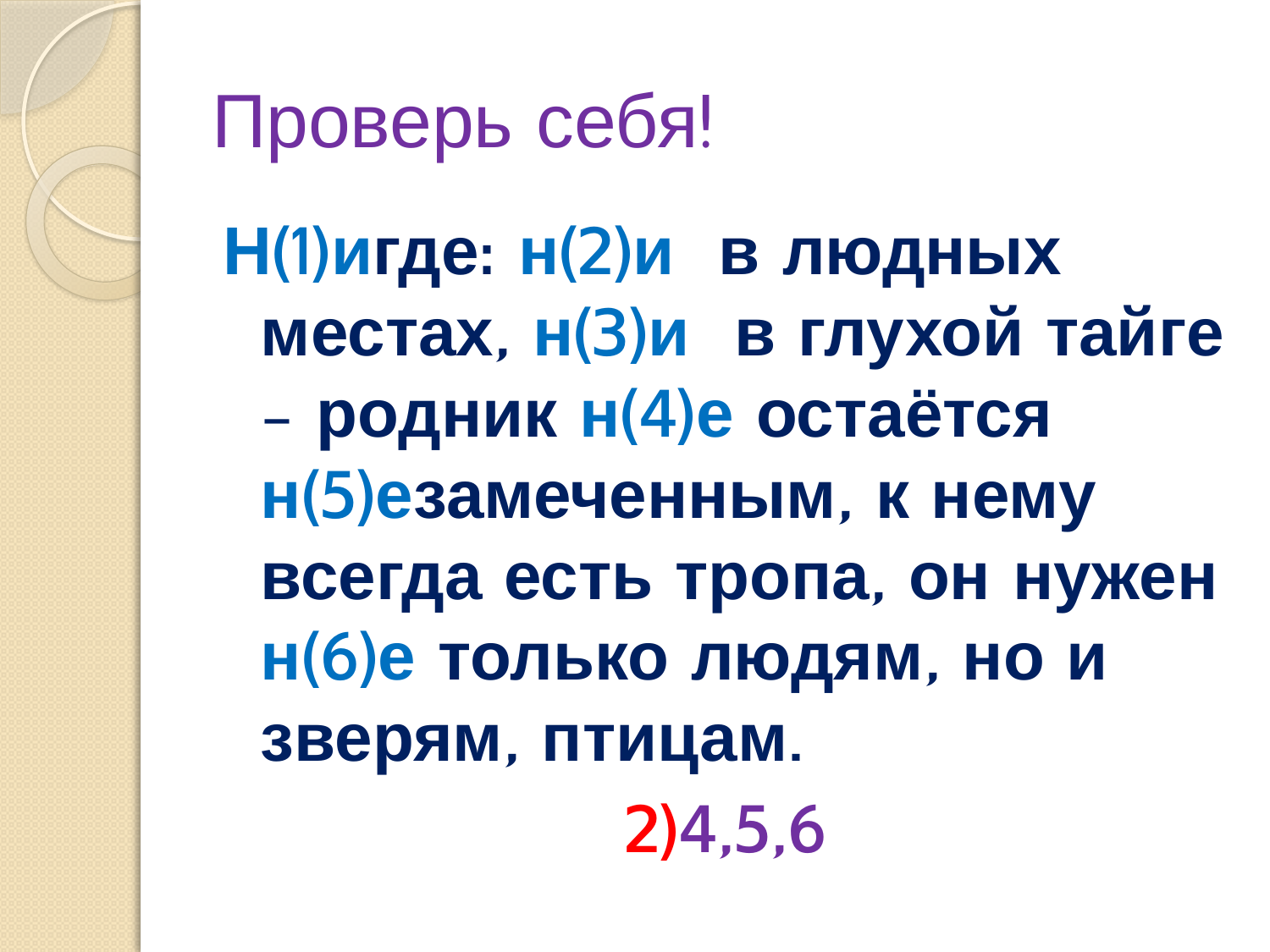

# Проверь себя!
Н(1)игде: н(2)и  в людных местах, н(3)и  в глухой тайге – родник н(4)е остаётся н(5)езамеченным, к нему всегда есть тропа, он нужен н(6)е только людям, но и зверям, птицам.
2)4,5,6